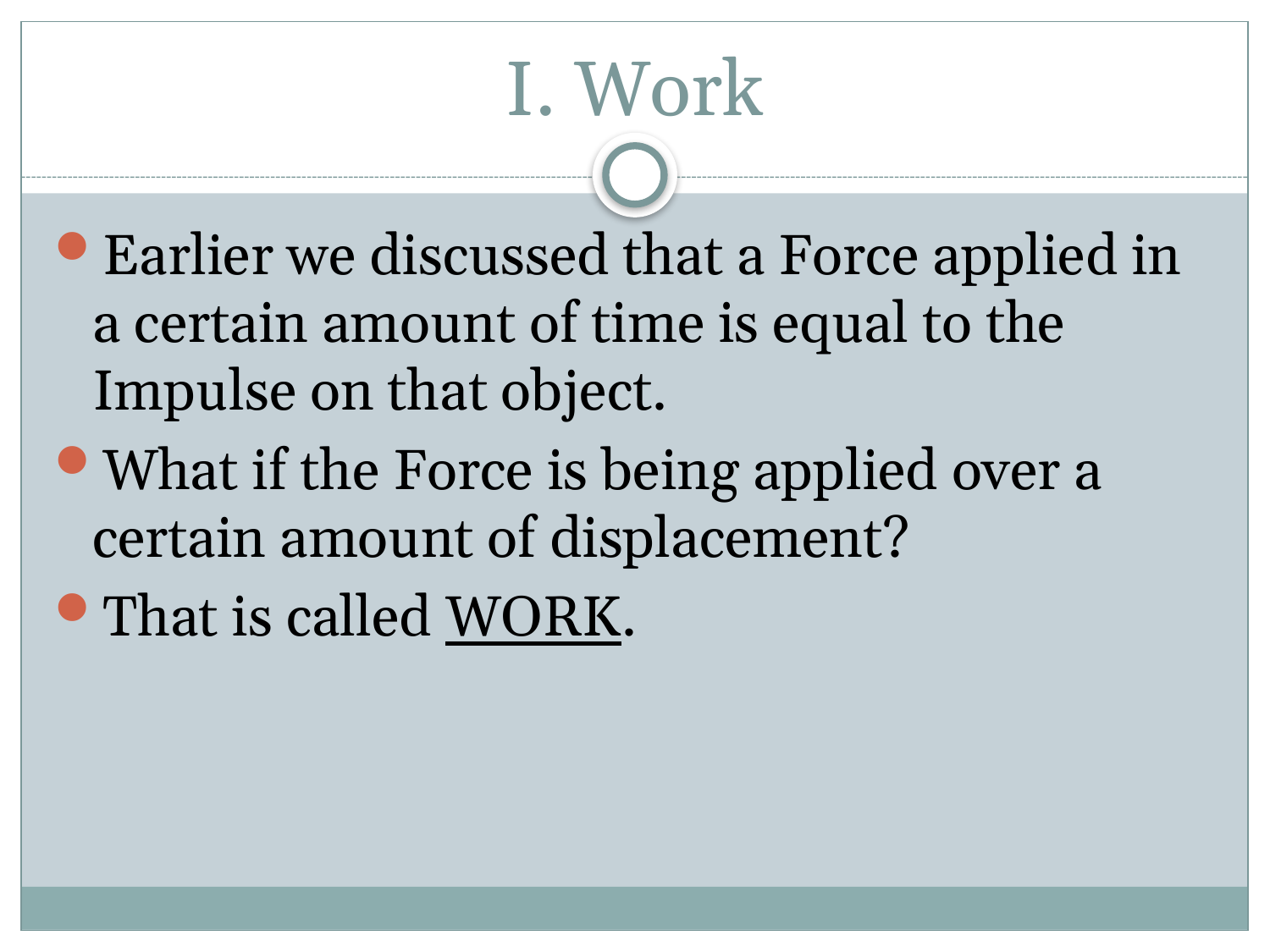

# I. Work
Earlier we discussed that a Force applied in a certain amount of time is equal to the Impulse on that object.
What if the Force is being applied over a certain amount of displacement?
That is called WORK.